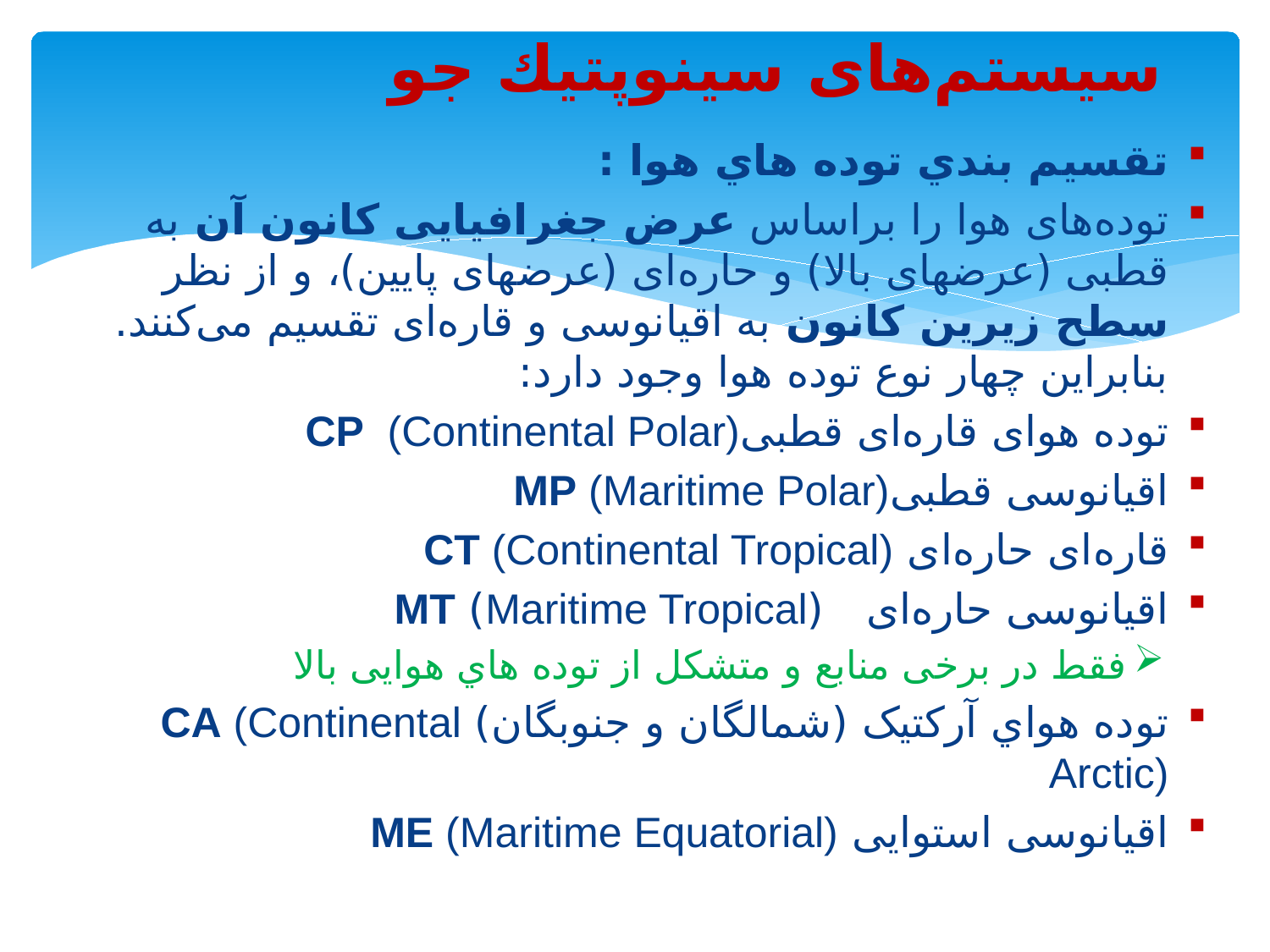

سیستم‌های سینوپتیك جو
تقسیم بندي توده هاي هوا :
توده‌های هوا را براساس عرض جغرافیایی كانون آن به قطبی (عرضهای بالا) و حاره‌ای (عرضهای پایین)، و از نظر سطح زیرین كانون به اقیانوسی و قاره‌ای تقسیم می‌كنند. بنابراین چهار نوع توده هوا وجود دارد:
توده هوای قاره‌ای قطبیCP  (Continental Polar)
اقیانوسی قطبی‌MP (Maritime Polar)
قاره‌ای حاره‌ای ‌CT (Continental Tropical)
اقیانوسی حاره‌ای   (Maritime Tropical) MT
فقط در برخی منابع و متشکل از توده هاي هوایی بالا
توده هواي آرکتیک (شمالگان و جنوبگان) CA (Continental Arctic)
اقیانوسی استوایی ME (Maritime Equatorial)